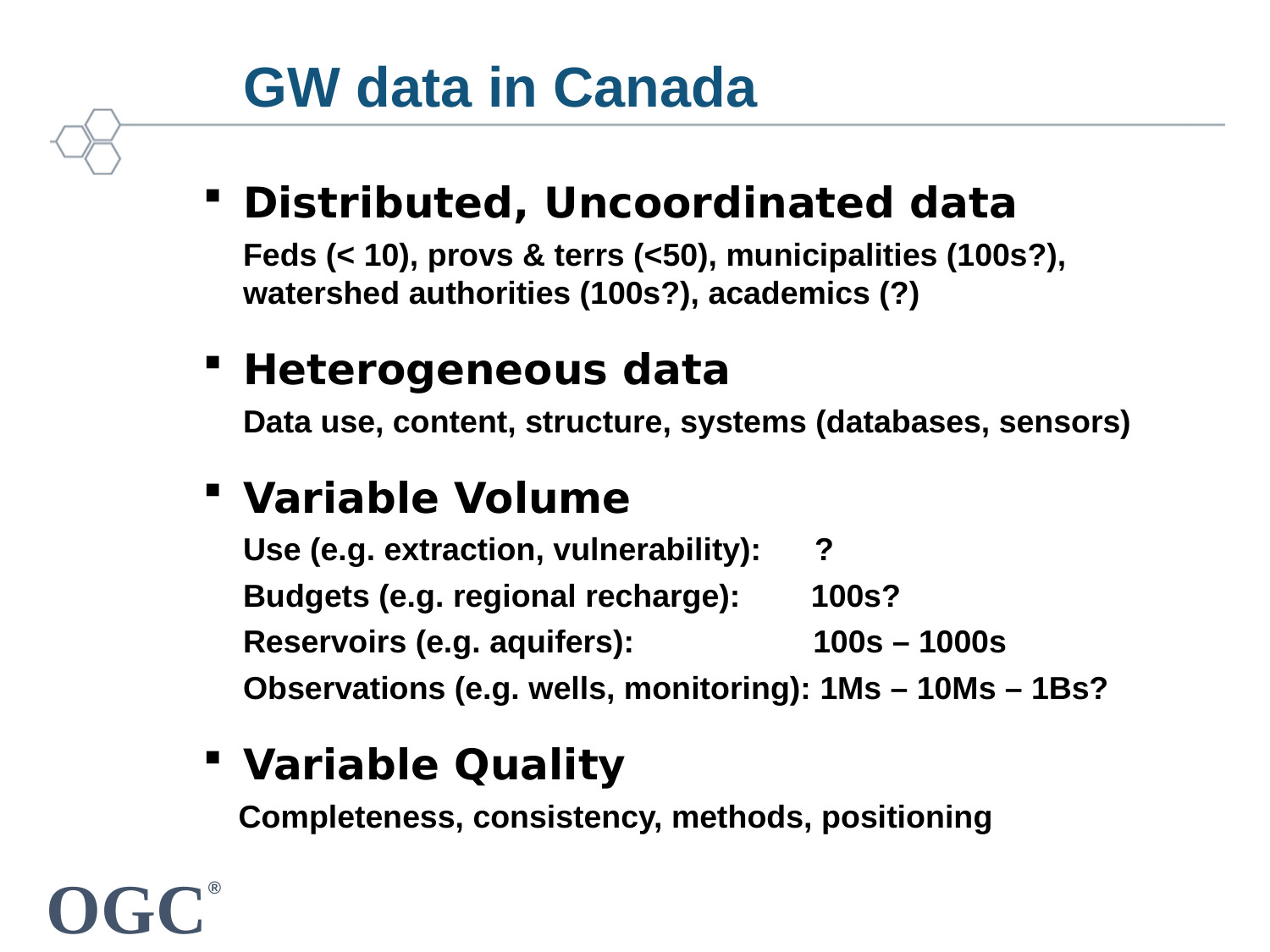

GW data in Canada
Distributed, Uncoordinated data
   	Feds (< 10), provs & terrs (<50), municipalities (100s?), watershed authorities (100s?), academics (?)
Heterogeneous data
	Data use, content, structure, systems (databases, sensors)
Variable Volume
	Use (e.g. extraction, vulnerability):      ?
	Budgets (e.g. regional recharge):        100s?
	Reservoirs (e.g. aquifers): 	       100s – 1000s
	Observations (e.g. wells, monitoring): 1Ms – 10Ms – 1Bs?
Variable Quality
    Completeness, consistency, methods, positioning